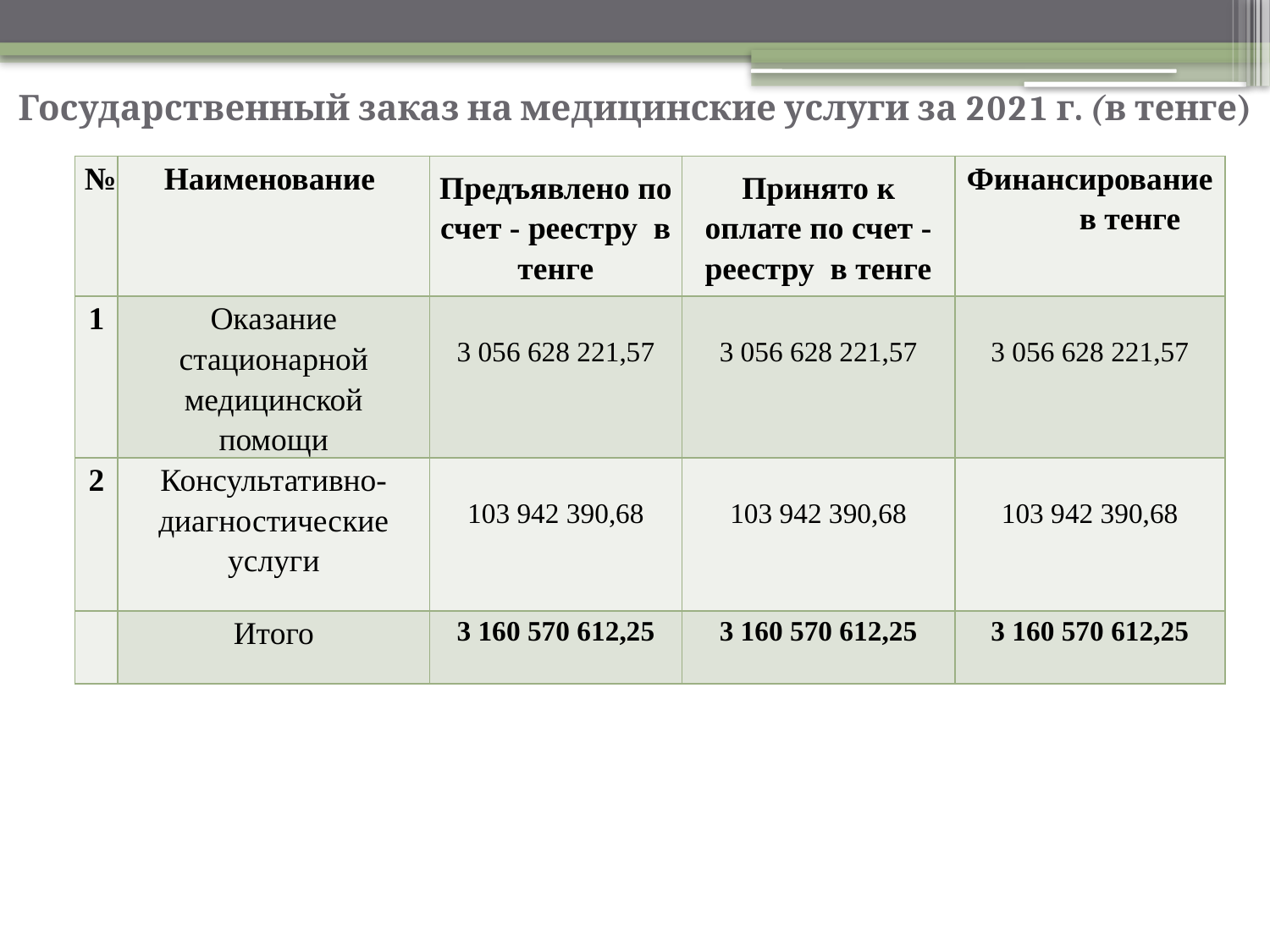

# Государственный заказ на медицинские услуги за 2021 г. (в тенге)
| № | Наименование | Предъявлено по счет - реестру в тенге | Принято к оплате по счет -реестру в тенге | Финансирование в тенге |
| --- | --- | --- | --- | --- |
| 1 | Оказание стационарной медицинской помощи | 3 056 628 221,57 | 3 056 628 221,57 | 3 056 628 221,57 |
| 2 | Консультативно-диагностические услуги | 103 942 390,68 | 103 942 390,68 | 103 942 390,68 |
|  | Итого | 3 160 570 612,25 | 3 160 570 612,25 | 3 160 570 612,25 |